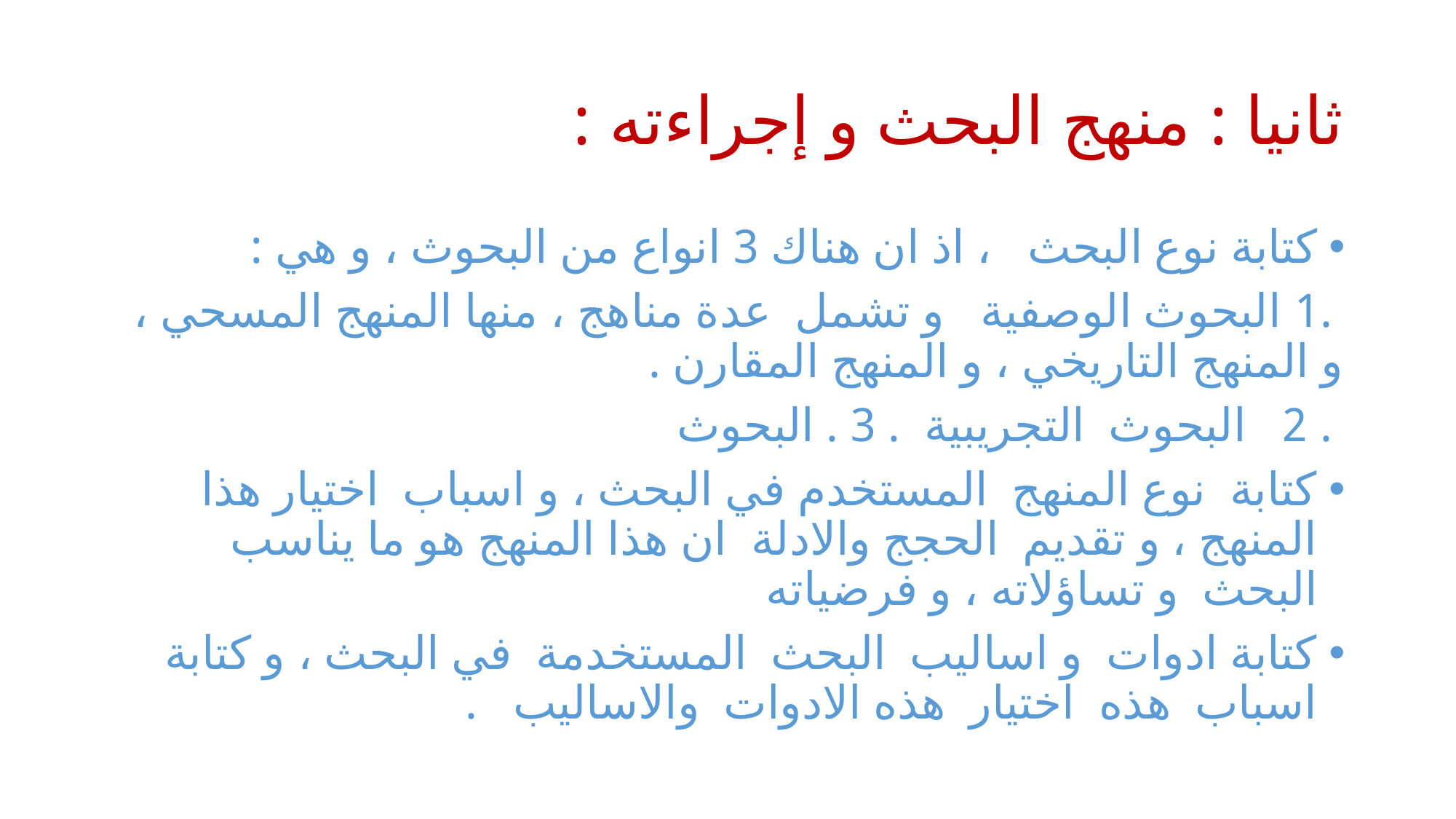

# ثانيا : منهج البحث و إجراءته :
كتابة نوع البحث   ، اذ ان هناك 3 انواع من البحوث ، و هي :
 .1 البحوث الوصفية   و تشمل  عدة مناهج ، منها المنهج المسحي ، و المنهج التاريخي ، و المنهج المقارن .
 . 2   البحوث  التجريبية  . 3 . البحوث
كتابة  نوع المنهج  المستخدم في البحث ، و اسباب  اختيار هذا المنهج ، و تقديم  الحجج والادلة  ان هذا المنهج هو ما يناسب  البحث  و تساؤلاته ، و فرضياته
كتابة ادوات  و اساليب  البحث  المستخدمة  في البحث ، و كتابة  اسباب  هذه  اختيار  هذه الادوات  والاساليب   .